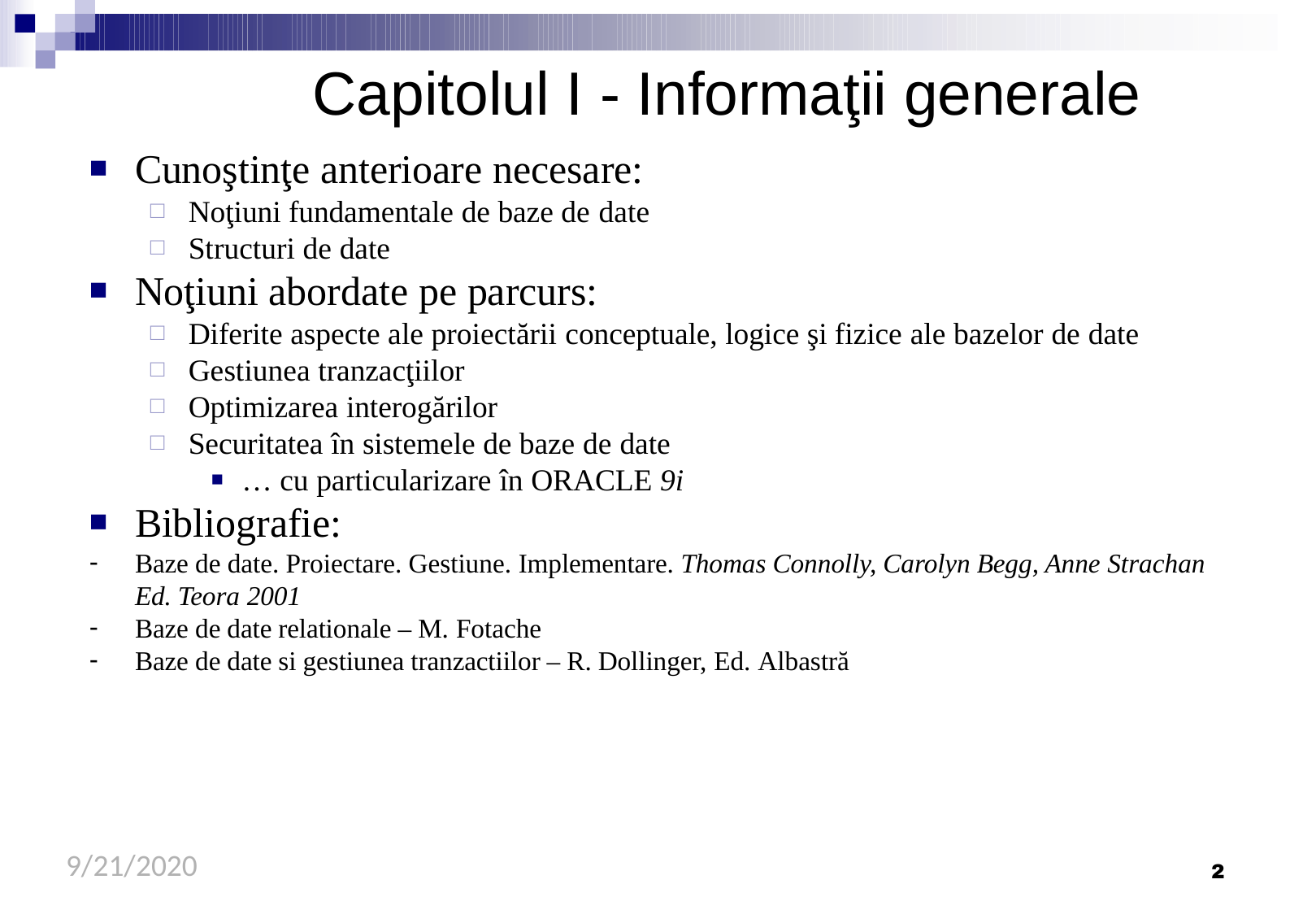

# Capitolul I - Informaţii generale
Cunoştinţe anterioare necesare:
Noţiuni fundamentale de baze de date
Structuri de date
Noţiuni abordate pe parcurs:
Diferite aspecte ale proiectării conceptuale, logice şi fizice ale bazelor de date
Gestiunea tranzacţiilor
Optimizarea interogărilor
Securitatea în sistemele de baze de date
… cu particularizare în ORACLE 9i
Bibliografie:
Baze de date. Proiectare. Gestiune. Implementare. Thomas Connolly, Carolyn Begg, Anne Strachan  Ed. Teora 2001
Baze de date relationale – M. Fotache
Baze de date si gestiunea tranzactiilor – R. Dollinger, Ed. Albastră
9/21/2020
2